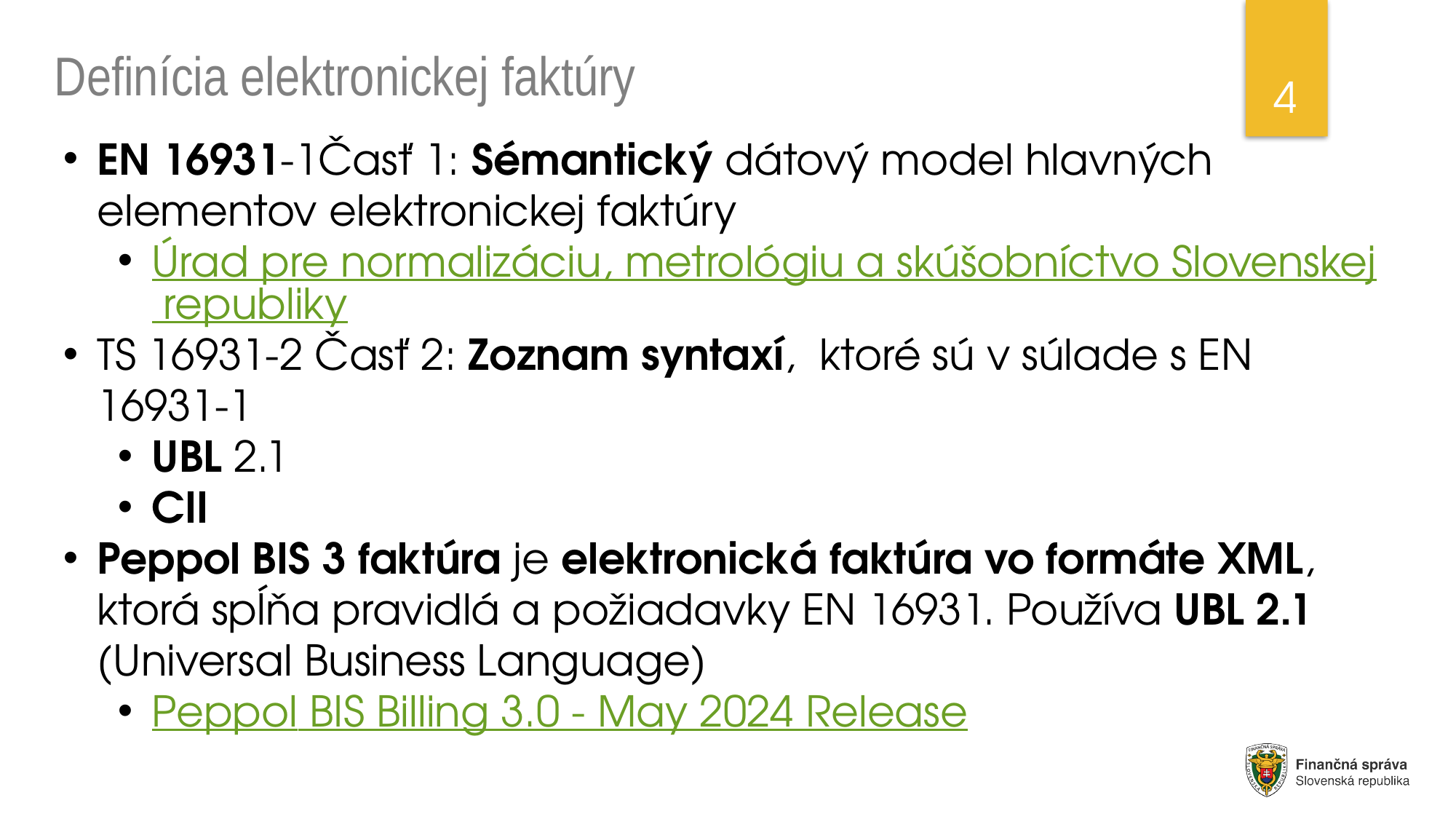

Definícia elektronickej faktúry
4
EN 16931-1Časť 1: Sémantický dátový model hlavných elementov elektronickej faktúry
Úrad pre normalizáciu, metrológiu a skúšobníctvo Slovenskej republiky
TS 16931-2 Časť 2: Zoznam syntaxí,  ktoré sú v súlade s EN 16931-1
UBL 2.1
CII
Peppol BIS 3 faktúra je elektronická faktúra vo formáte XML, ktorá spĺňa pravidlá a požiadavky EN 16931. Používa UBL 2.1 (Universal Business Language)
Peppol BIS Billing 3.0 - May 2024 Release